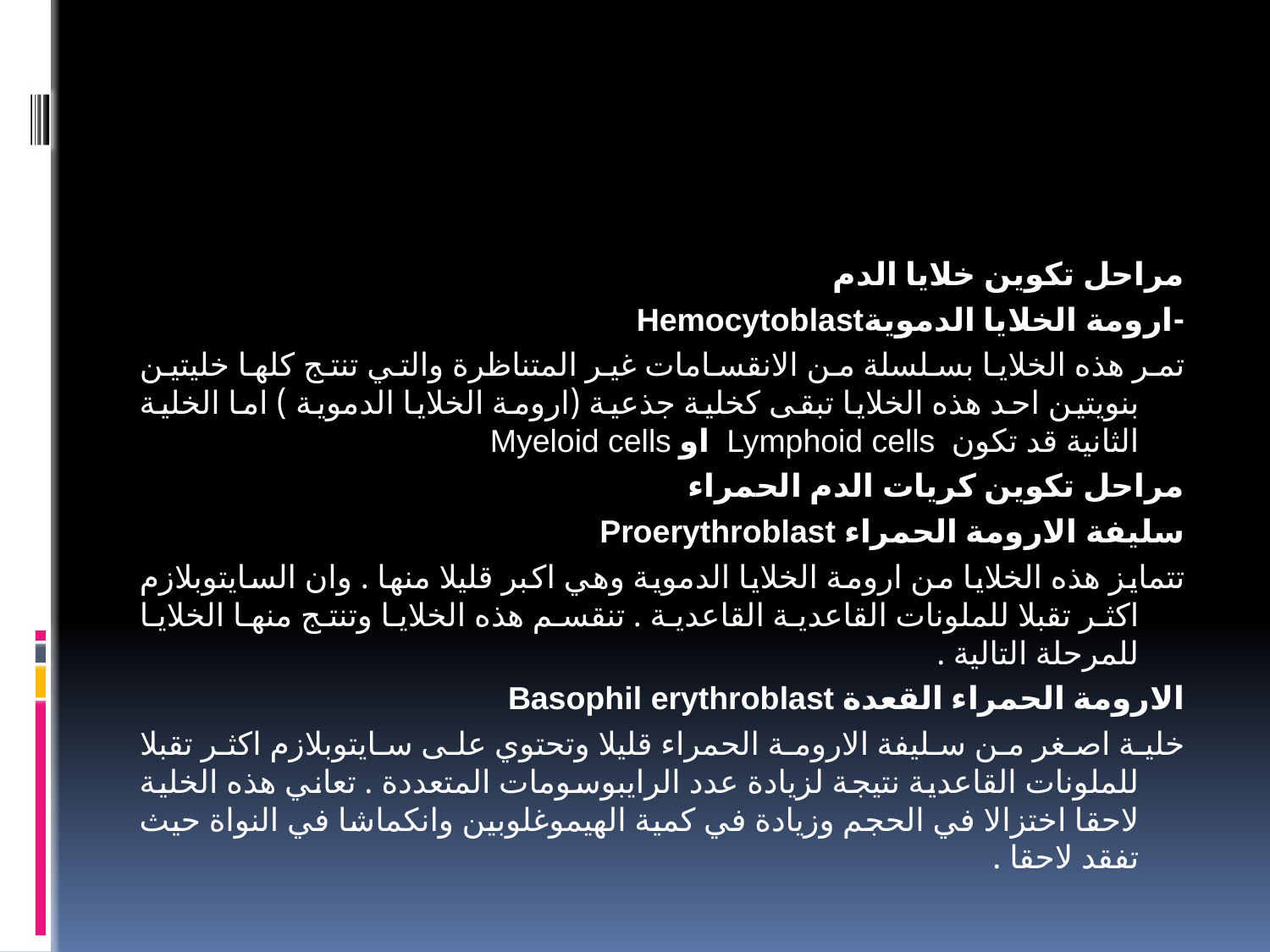

#
مراحل تكوين خلايا الدم
-ارومة الخلايا الدمويةHemocytoblast
تمر هذه الخلايا بسلسلة من الانقسامات غير المتناظرة والتي تنتج كلها خليتين بنويتين احد هذه الخلايا تبقى كخلية جذعية (ارومة الخلايا الدموية ) اما الخلية الثانية قد تكون  Lymphoid cells  او Myeloid cells
مراحل تكوين كريات الدم الحمراء
سليفة الارومة الحمراء Proerythroblast
تتمايز هذه الخلايا من ارومة الخلايا الدموية وهي اكبر قليلا منها . وان السايتوبلازم اكثر تقبلا للملونات القاعدية القاعدية . تنقسم هذه الخلايا وتنتج منها الخلايا للمرحلة التالية .
الارومة الحمراء القعدة Basophil erythroblast
خلية اصغر من سليفة الارومة الحمراء قليلا وتحتوي على سايتوبلازم اكثر تقبلا للملونات القاعدية نتيجة لزيادة عدد الرايبوسومات المتعددة . تعاني هذه الخلية لاحقا اختزالا في الحجم وزيادة في كمية الهيموغلوبين وانكماشا في النواة حيث تفقد لاحقا .